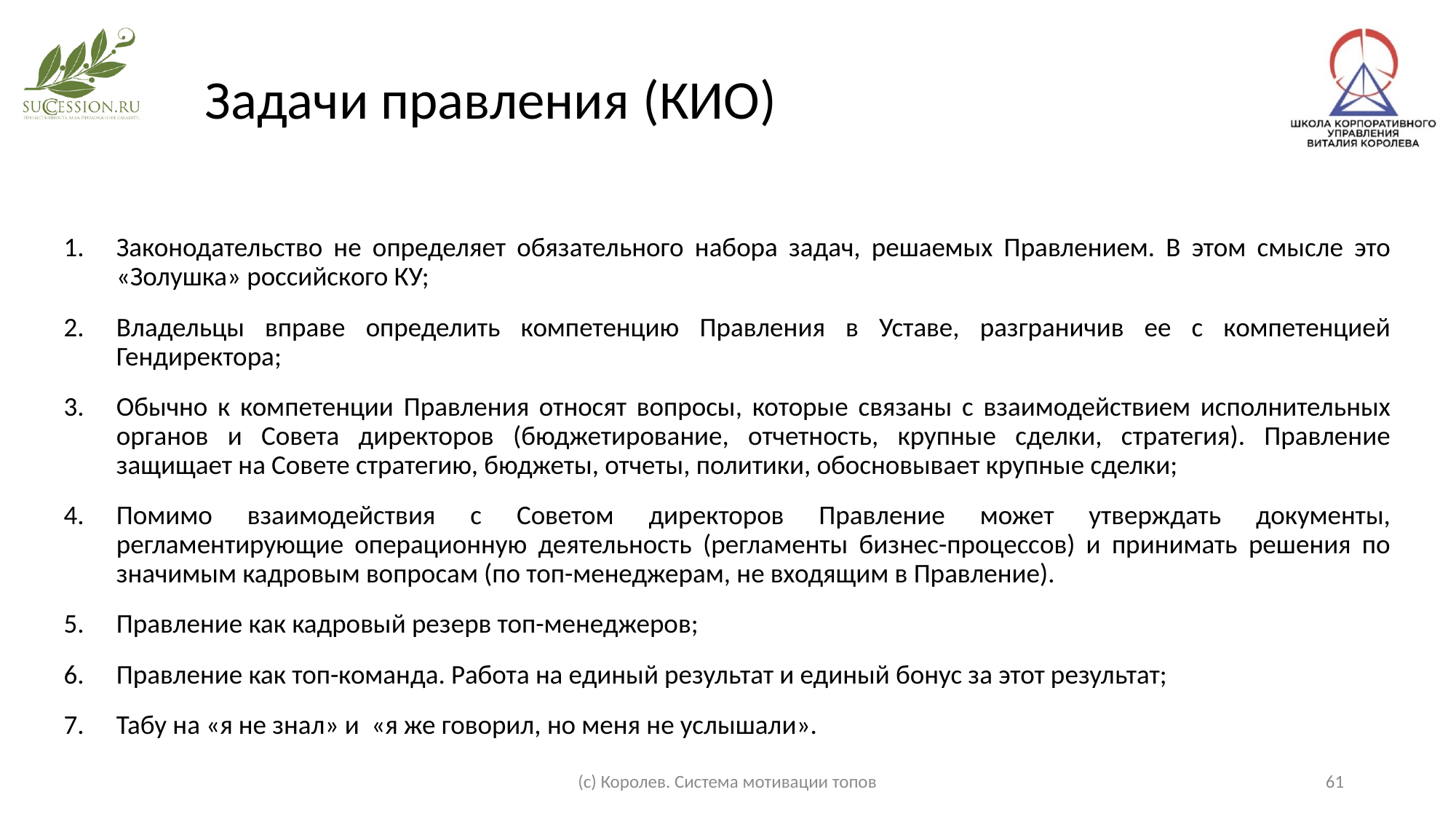

Задачи правления (КИО)
Законодательство не определяет обязательного набора задач, решаемых Правлением. В этом смысле это «Золушка» российского КУ;
Владельцы вправе определить компетенцию Правления в Уставе, разграничив ее с компетенцией Гендиректора;
Обычно к компетенции Правления относят вопросы, которые связаны с взаимодействием исполнительных органов и Совета директоров (бюджетирование, отчетность, крупные сделки, стратегия). Правление защищает на Совете стратегию, бюджеты, отчеты, политики, обосновывает крупные сделки;
Помимо взаимодействия с Советом директоров Правление может утверждать документы, регламентирующие операционную деятельность (регламенты бизнес-процессов) и принимать решения по значимым кадровым вопросам (по топ-менеджерам, не входящим в Правление).
Правление как кадровый резерв топ-менеджеров;
Правление как топ-команда. Работа на единый результат и единый бонус за этот результат;
Табу на «я не знал» и  «я же говорил, но меня не услышали».
(с) Королев. Система мотивации топов
61